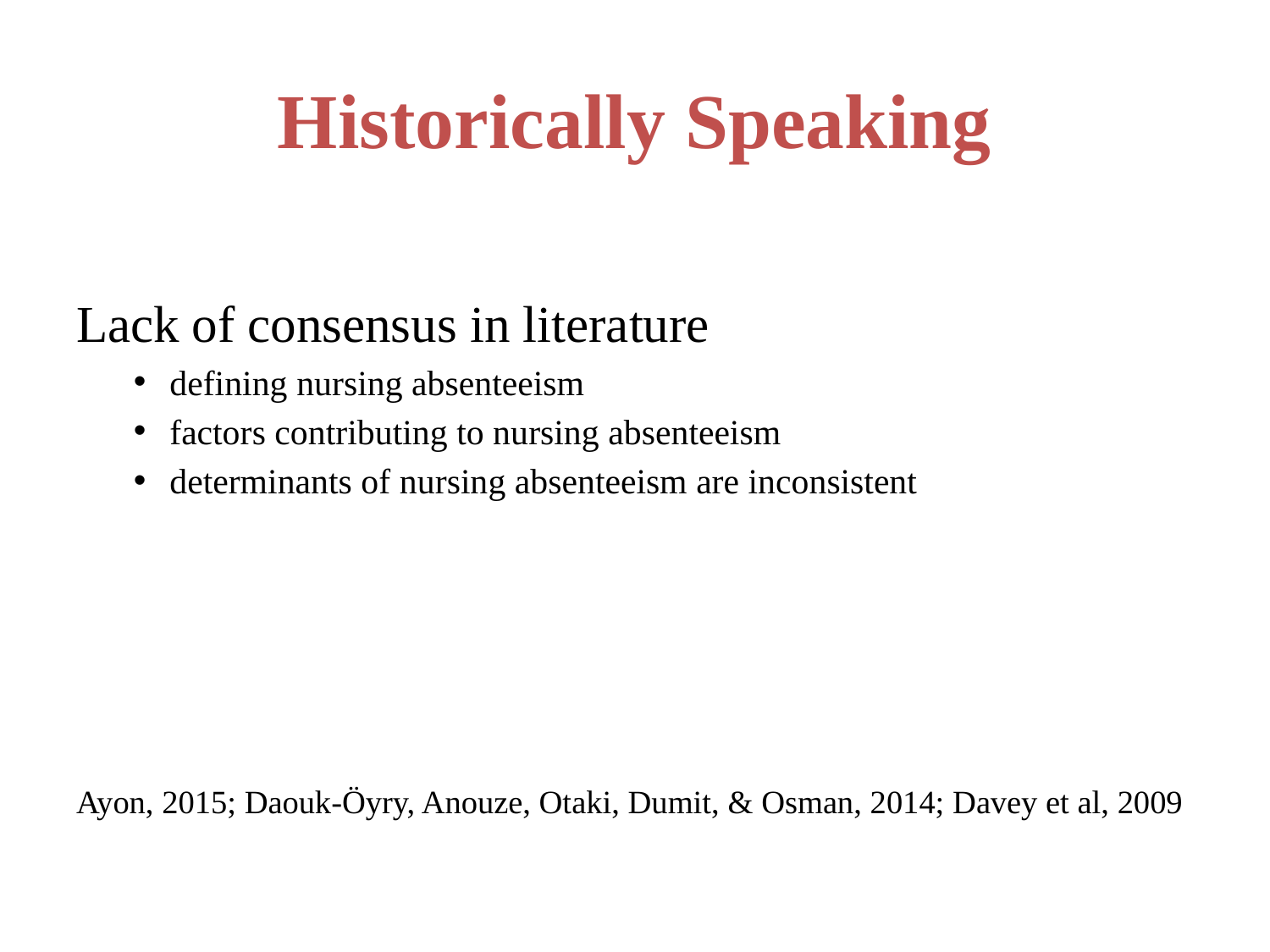

# Historically Speaking

Lack of consensus in literature
defining nursing absenteeism
factors contributing to nursing absenteeism
determinants of nursing absenteeism are inconsistent

Ayon, 2015; Daouk-Öyry, Anouze, Otaki, Dumit, & Osman, 2014; Davey et al, 2009